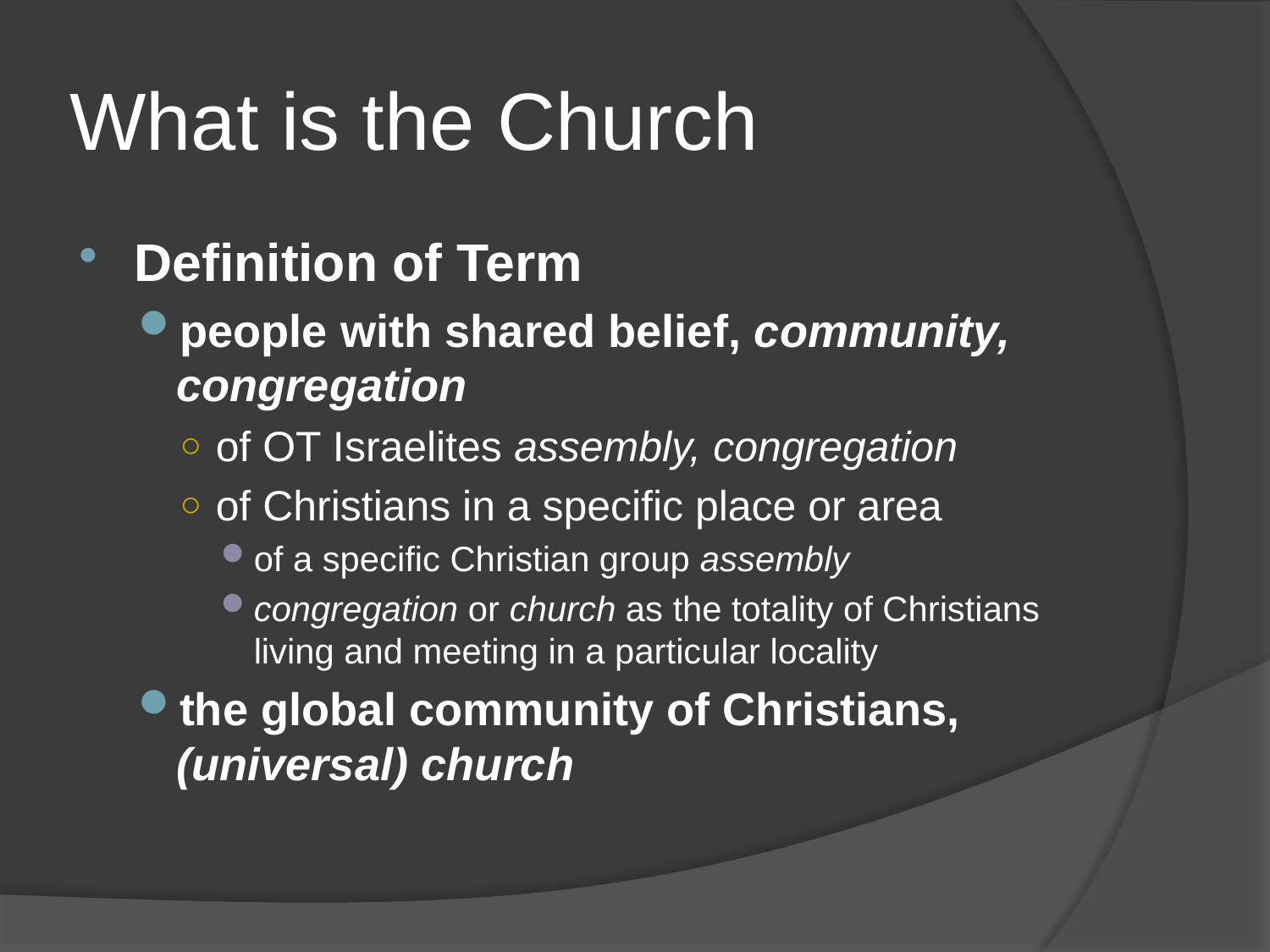

# What is the Church
Definition of Term
people with shared belief, community, congregation
of OT Israelites assembly, congregation
of Christians in a specific place or area
of a specific Christian group assembly
congregation or church as the totality of Christians living and meeting in a particular locality
the global community of Christians, (universal) church